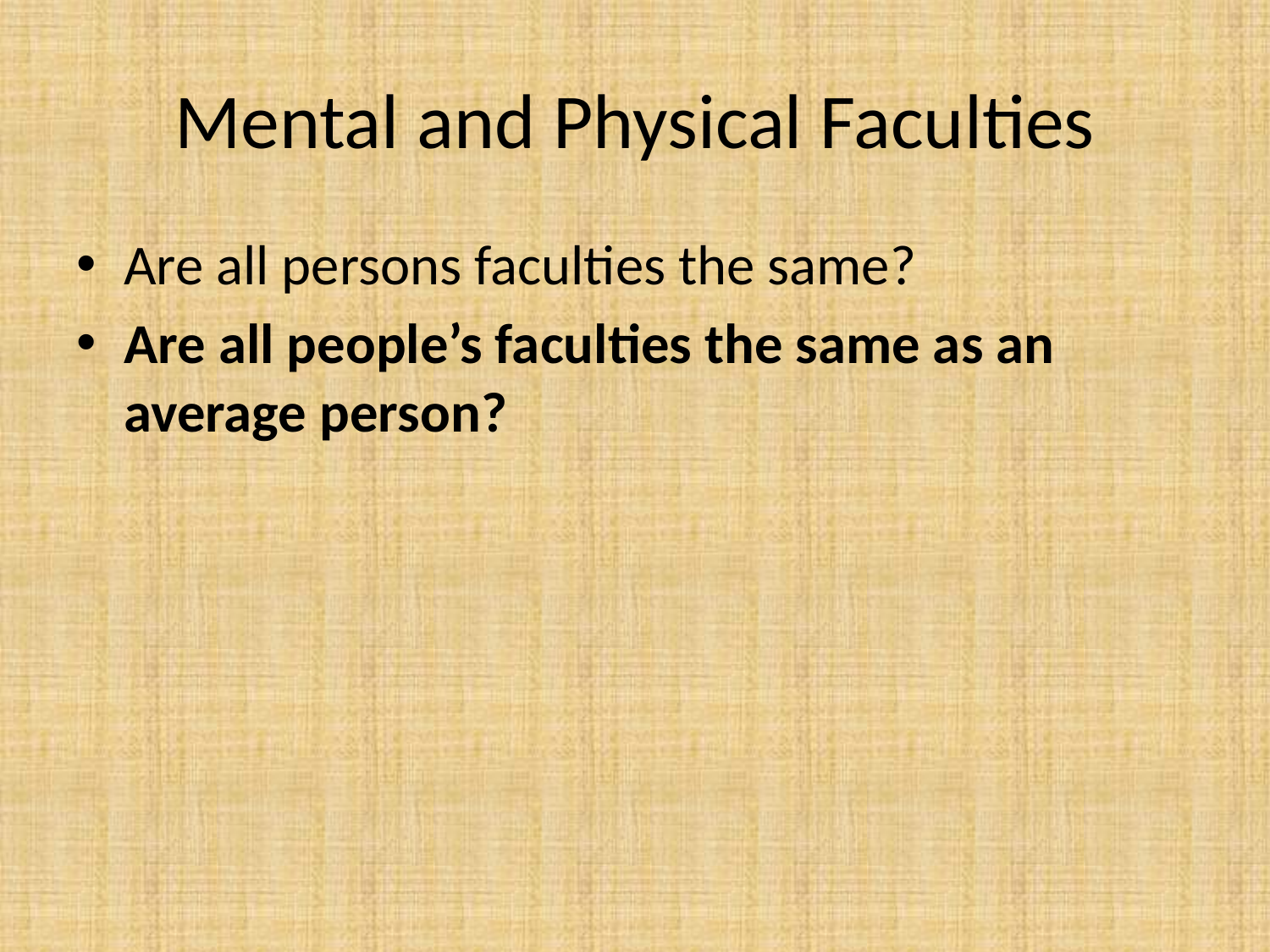

# Mental and Physical Faculties
Are all persons faculties the same?
Are all people’s faculties the same as an average person?